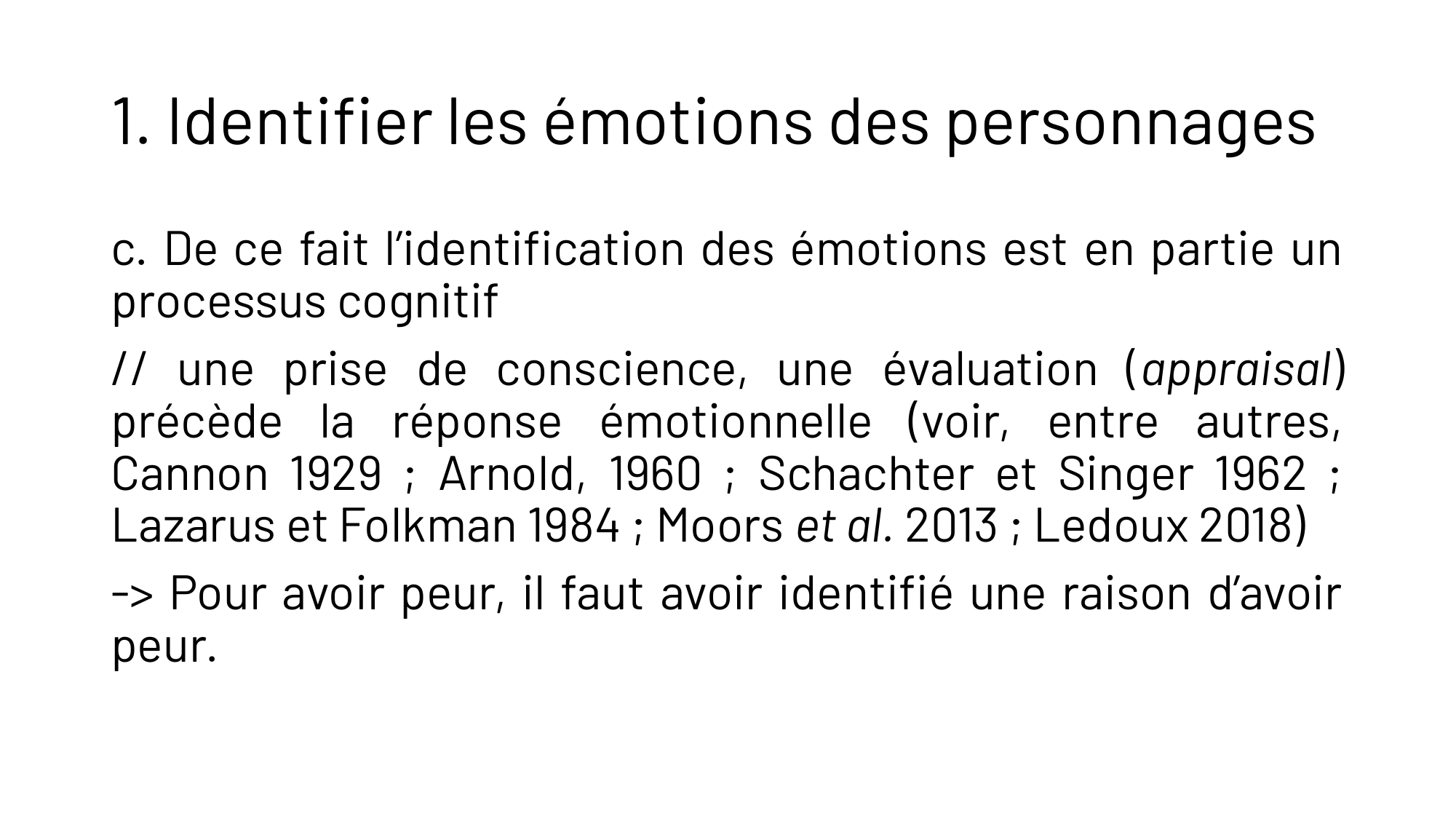

# 1. Identifier les émotions des personnages
c. De ce fait l’identification des émotions est en partie un processus cognitif
// une prise de conscience, une évaluation (appraisal) précède la réponse émotionnelle (voir, entre autres, Cannon 1929 ; Arnold, 1960 ; Schachter et Singer 1962 ; Lazarus et Folkman 1984 ; Moors et al. 2013 ; Ledoux 2018)
-> Pour avoir peur, il faut avoir identifié une raison d’avoir peur.